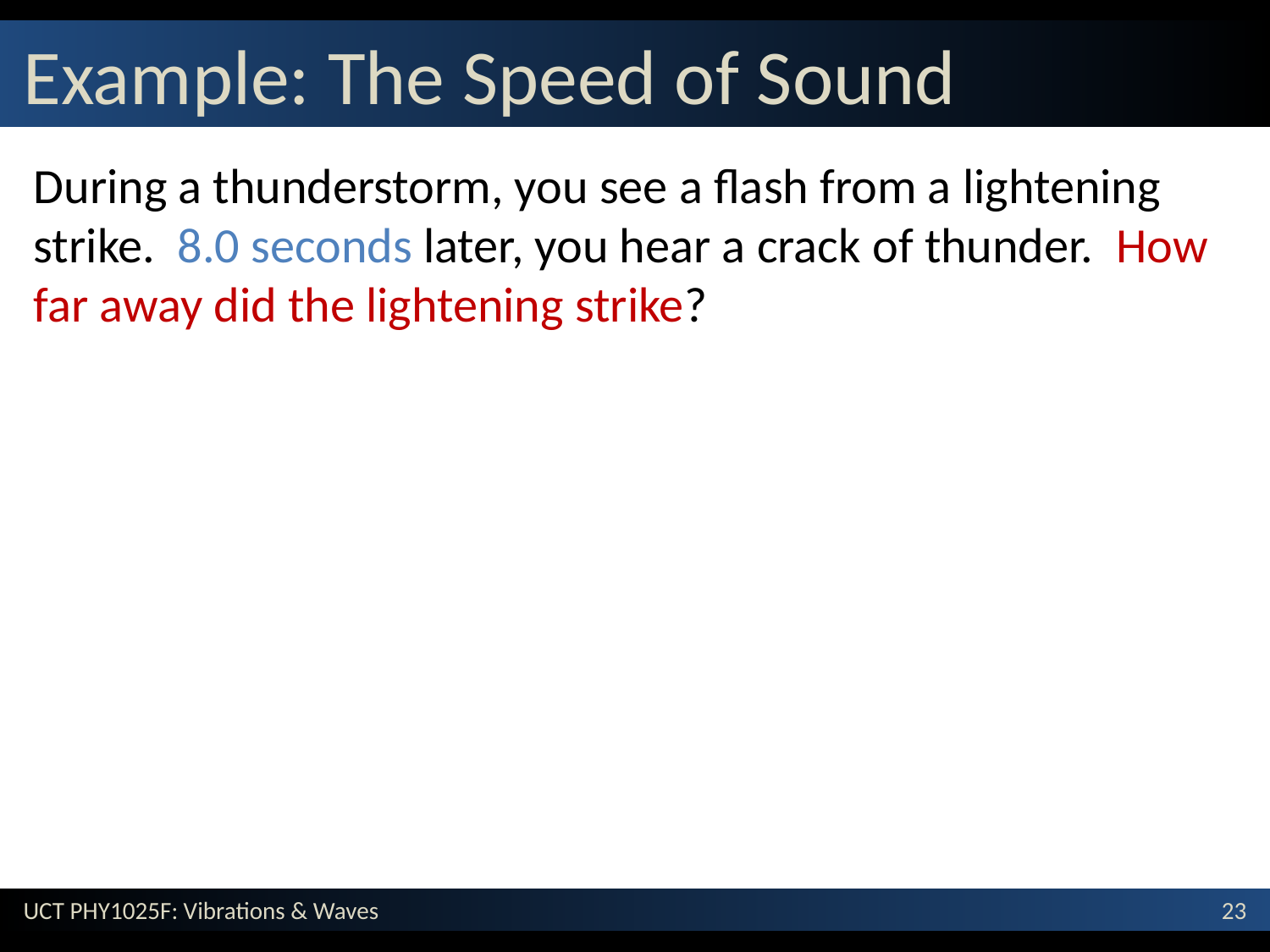

# Example: The Speed of Sound
During a thunderstorm, you see a flash from a lightening strike.  8.0 seconds later, you hear a crack of thunder.  How far away did the lightening strike?